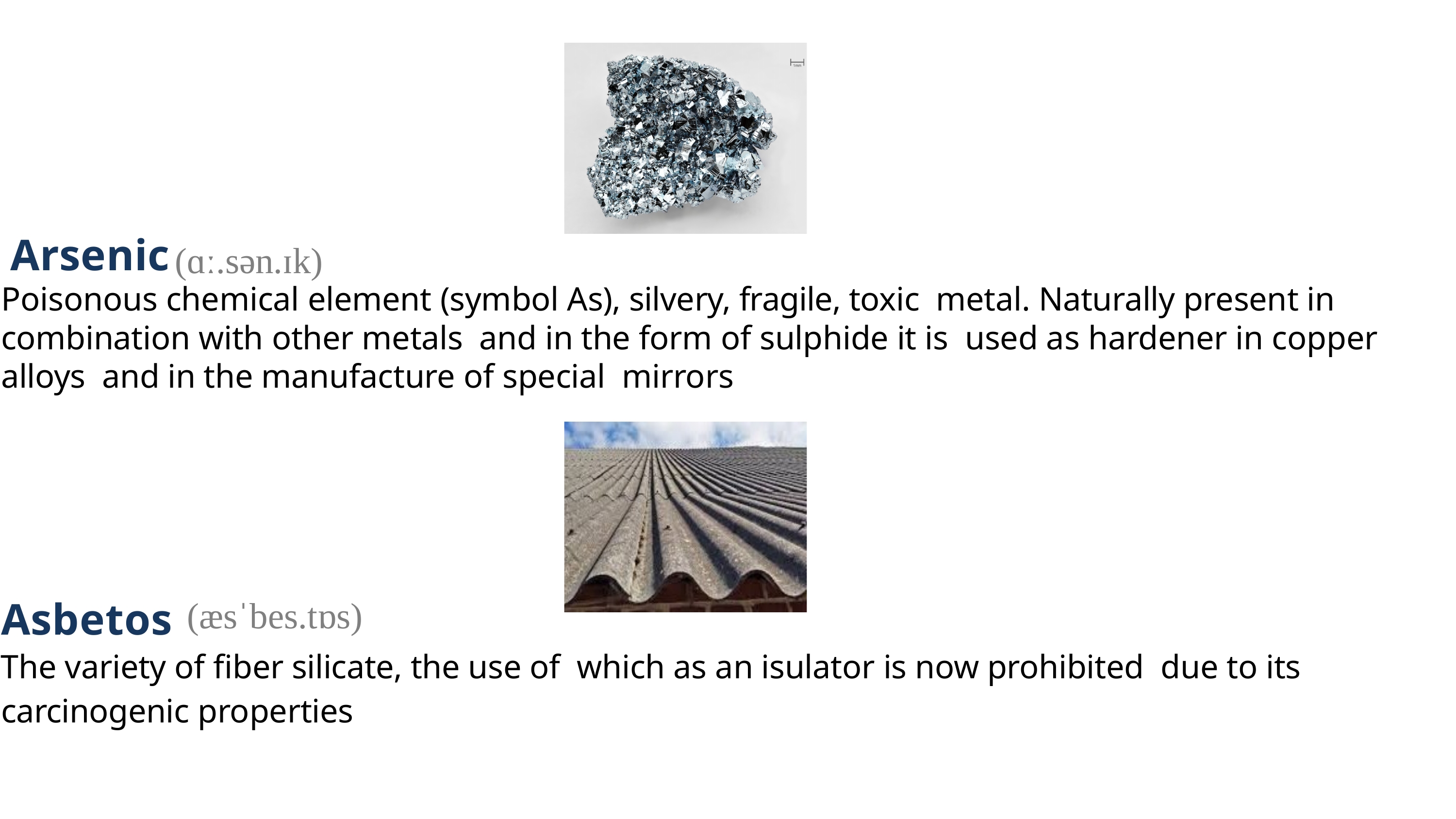

Arsenic
Poisonous chemical element (symbol As), silvery, fragile, toxic  metal. Naturally present in  combination with other metals  and in the form of sulphide it is  used as hardener in copper alloys  and in the manufacture of special  mirrors
 (ɑː.sən.ɪk)

 (æsˈbes.tɒs)
# Asbetos
The variety of fiber silicate, the use of  which as an isulator is now prohibited  due to its carcinogenic properties